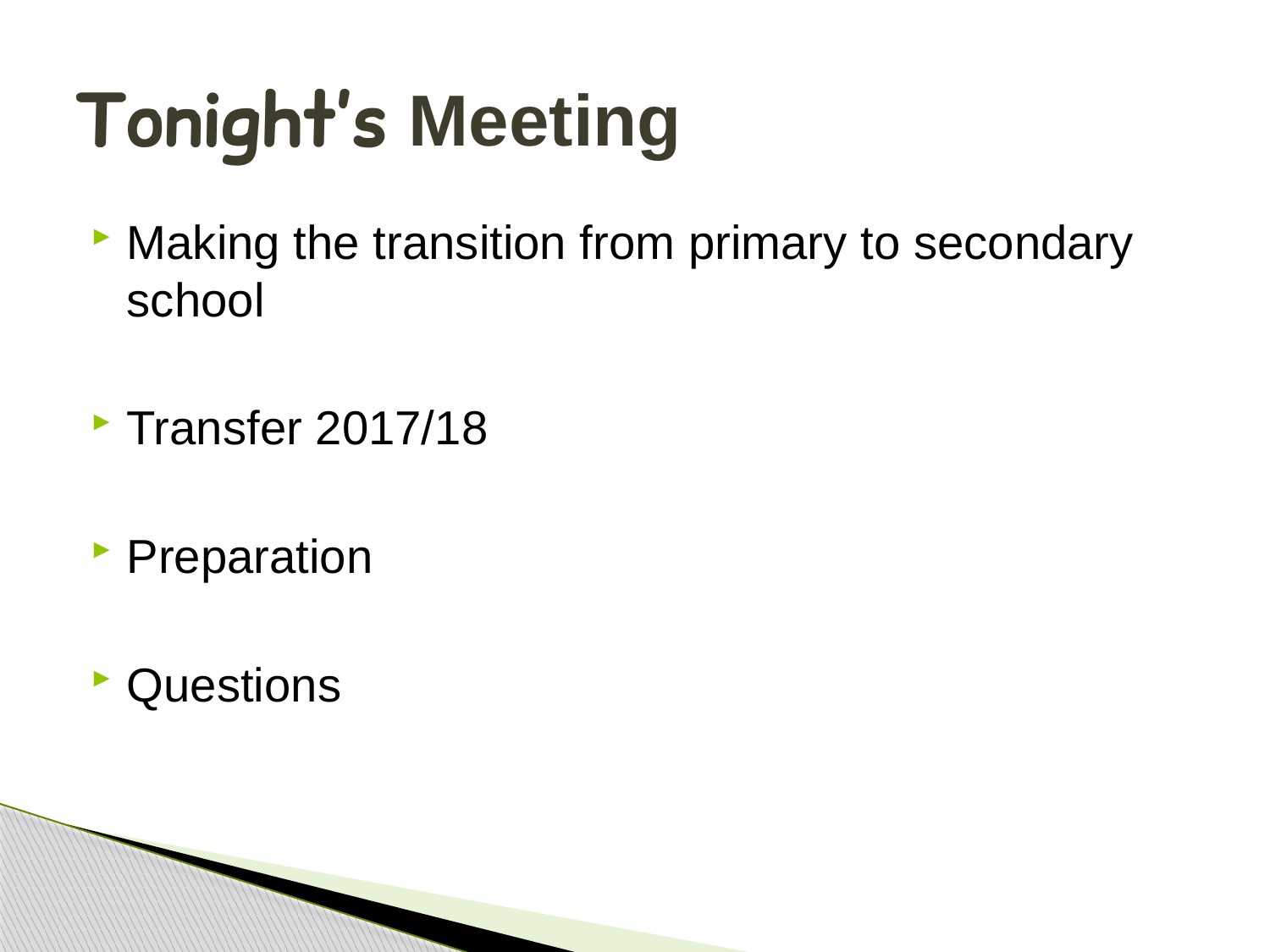

# Tonight’s Meeting
Making the transition from primary to secondary school

Transfer 2017/18

Preparation

Questions